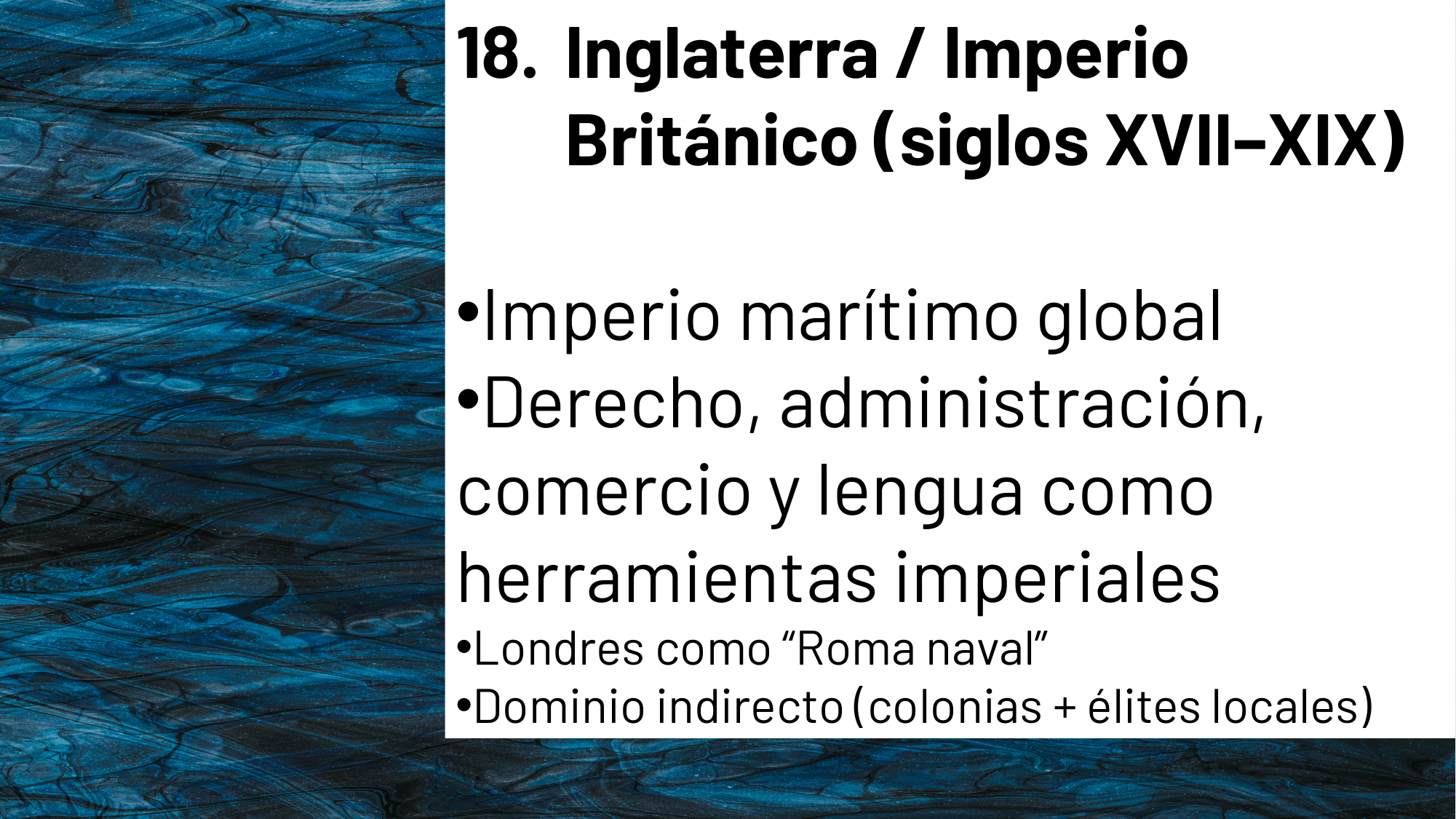

Inglaterra / Imperio Británico (siglos XVII–XIX)

Imperio marítimo global
Derecho, administración, comercio y lengua como herramientas imperiales
Londres como “Roma naval”
Dominio indirecto (colonias + élites locales)